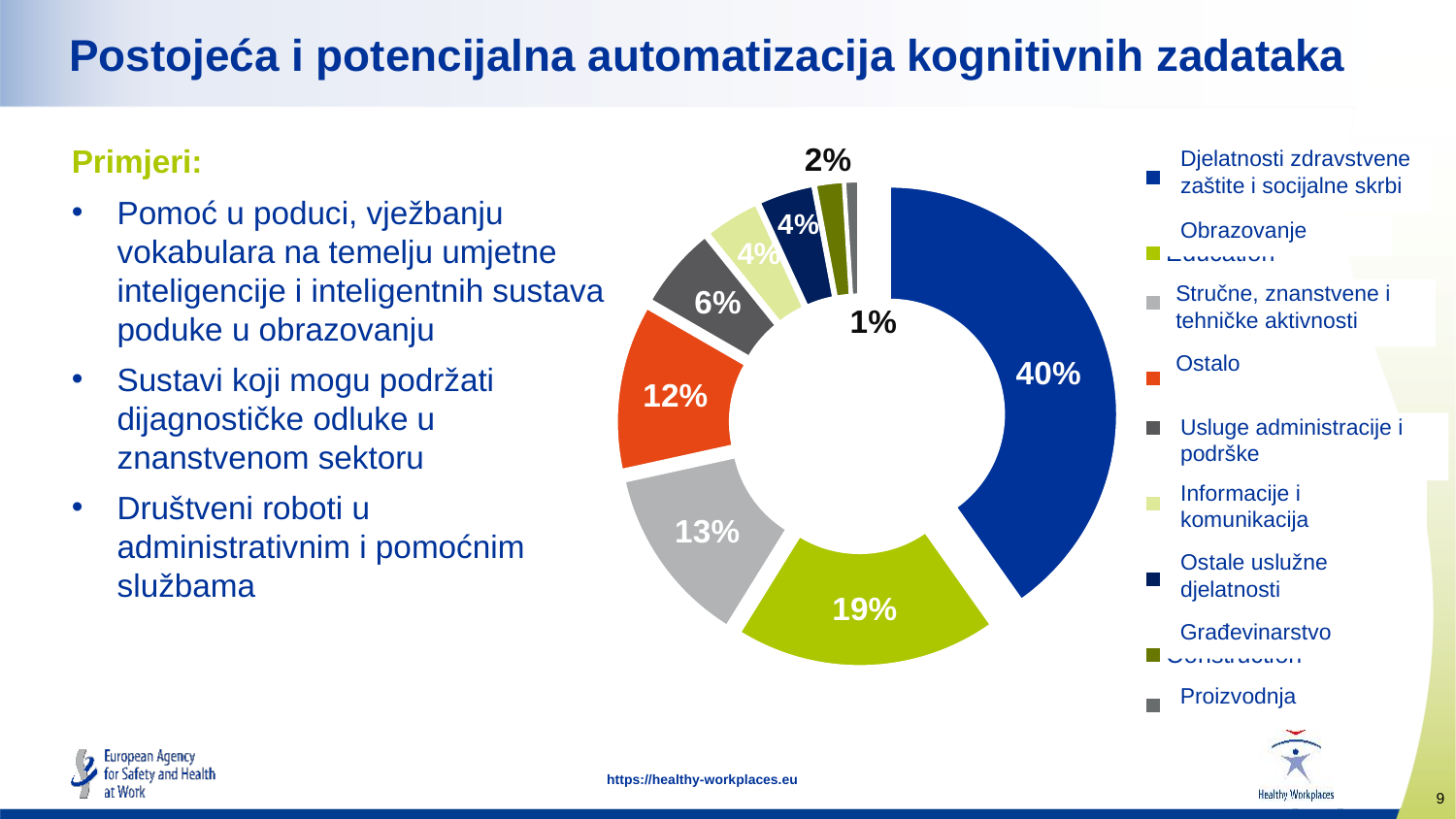

# Postojeća i potencijalna automatizacija kognitivnih zadataka

### Chart

| Category |  |
|---|---|
| Human Health and
Social Work Activities  | 41.0 |
| Education | 19.0 |
| Professional, Scientific
and Technical Activities | 13.0 |
|  Other | 12.0 |
| Administrative and
Support Service Activities | 6.0 |
| Information and
Communication | 4.0 |
| Other
Service Activites | 4.0 |
| Construction  | 2.0 |
| Manufacturing | 1.0 |
Djelatnosti zdravstvene zaštite i socijalne skrbi
Obrazovanje
Stručne, znanstvene i tehničke aktivnosti
Ostalo
Usluge administracije i podrške
Informacije i komunikacija
Ostale uslužne djelatnosti
Građevinarstvo
Proizvodnja

Primjeri:
Pomoć u poduci, vježbanju vokabulara na temelju umjetne inteligencije i inteligentnih sustava poduke u obrazovanju
Sustavi koji mogu podržati dijagnostičke odluke u znanstvenom sektoru
Društveni roboti u administrativnim i pomoćnim službama